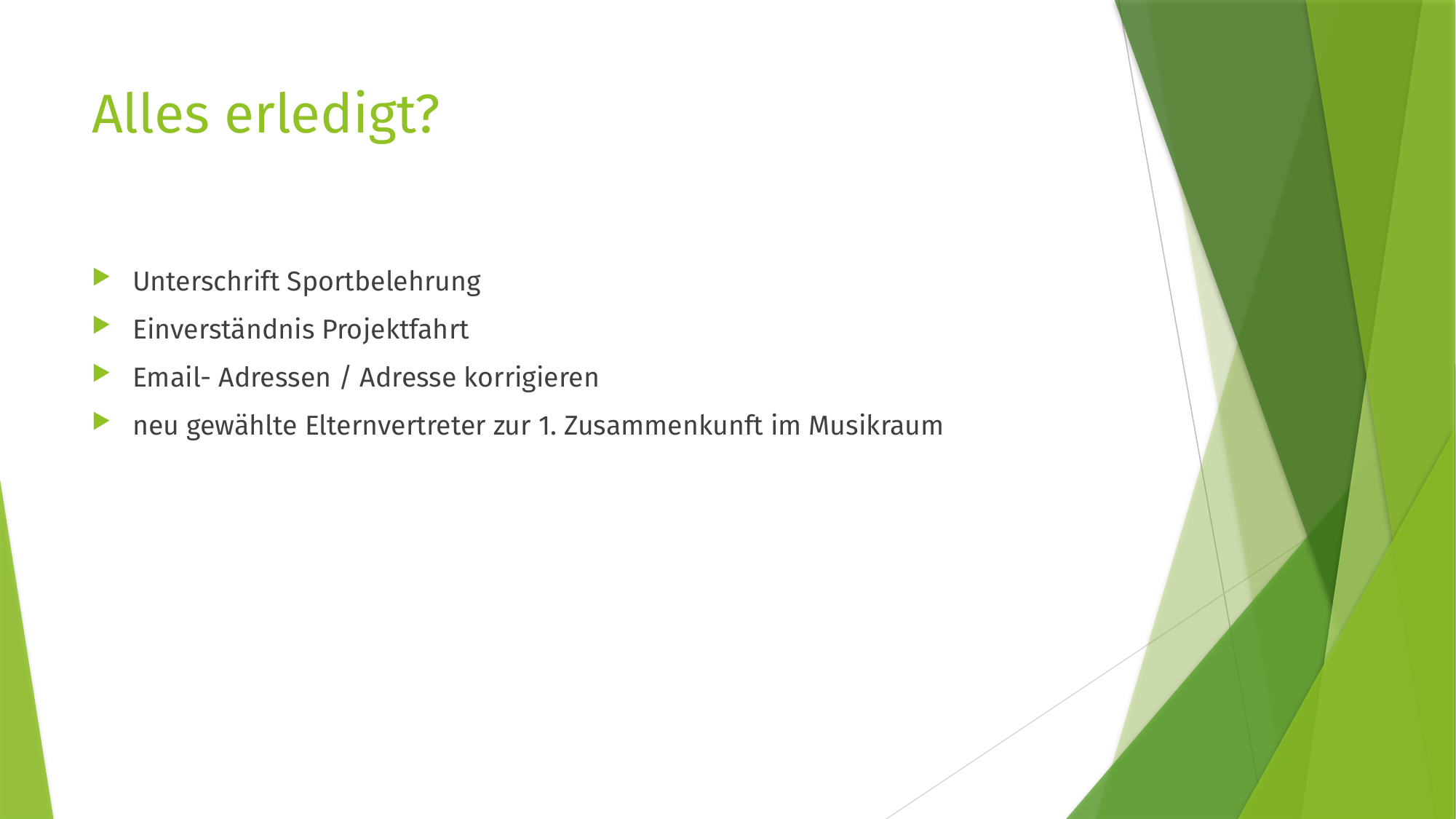

# Alles erledigt?
Unterschrift Sportbelehrung
Einverständnis Projektfahrt
Email- Adressen / Adresse korrigieren
neu gewählte Elternvertreter zur 1. Zusammenkunft im Musikraum